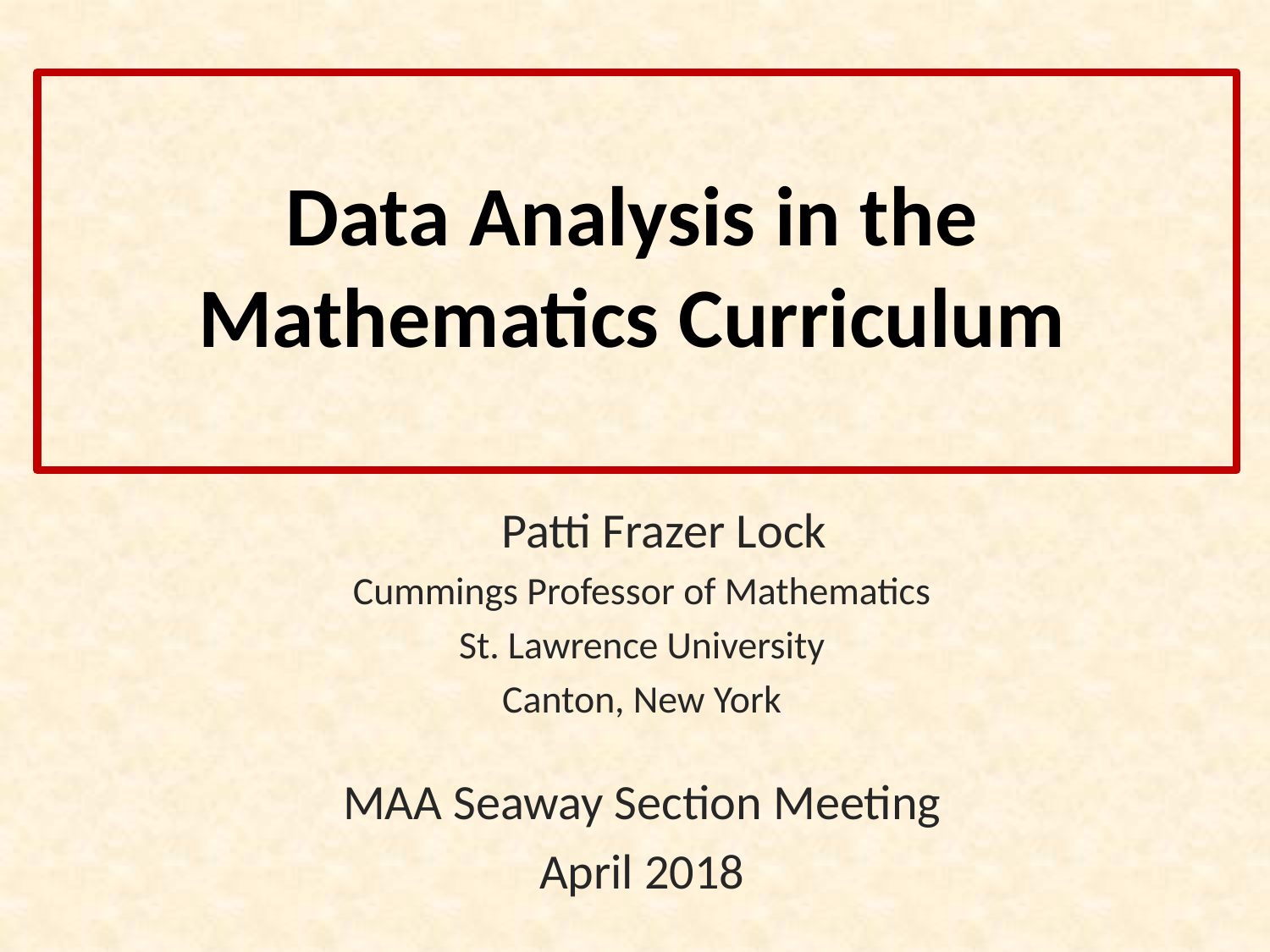

# Data Analysis in the Mathematics Curriculum

    Patti Frazer Lock
Cummings Professor of Mathematics
St. Lawrence University
Canton, New York

MAA Seaway Section Meeting
April 2018